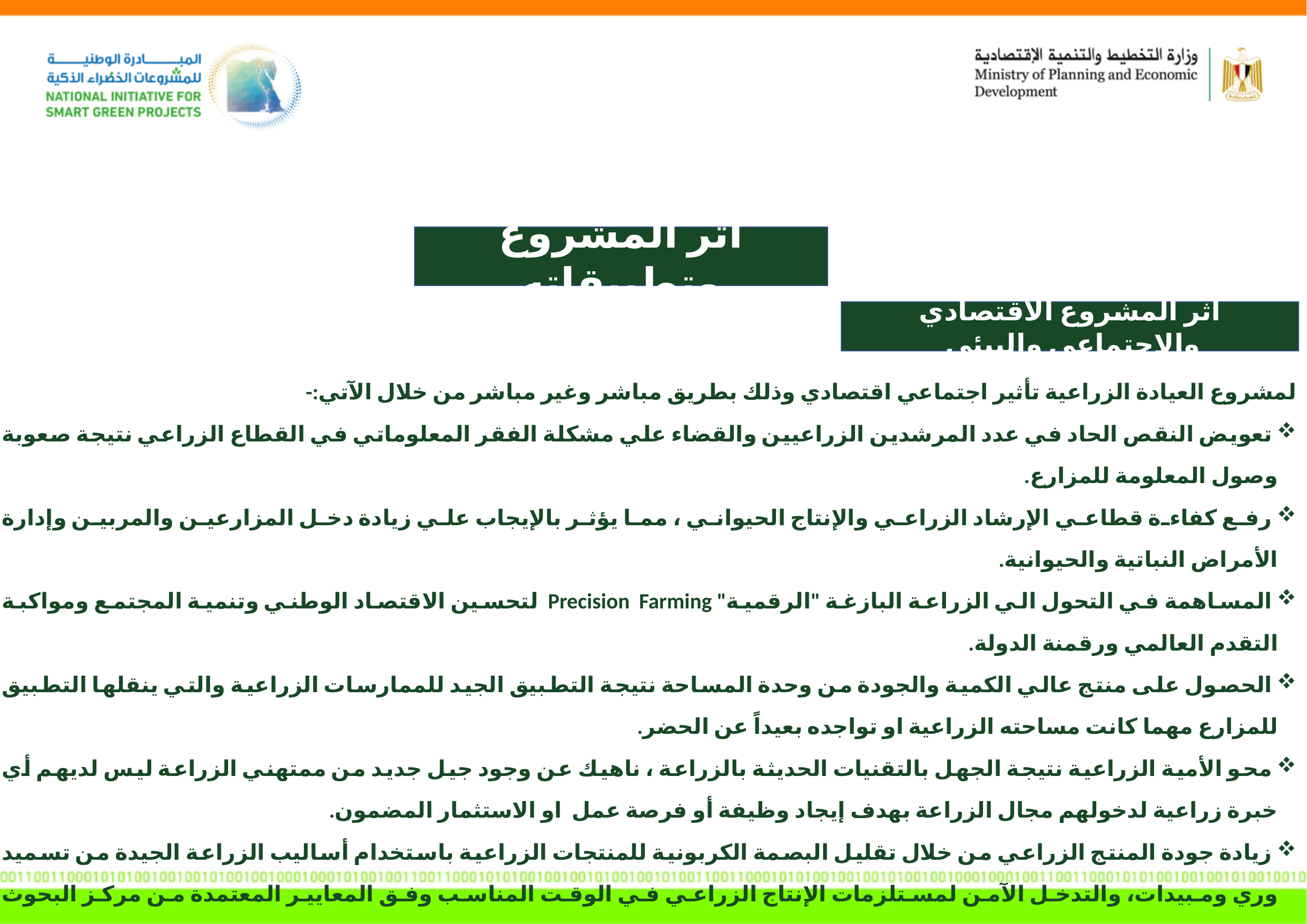

أثر المشروع وتطبيقاته
أثر المشروع الاقتصادي والاجتماعي والبيئي
لمشروع العيادة الزراعية تأثير اجتماعي اقتصادي وذلك بطريق مباشر وغير مباشر من خلال الآتي:-
 تعويض النقص الحاد في عدد المرشدين الزراعيين والقضاء علي مشكلة الفقر المعلوماتي في القطاع الزراعي نتيجة صعوبة وصول المعلومة للمزارع.
 رفع كفاءة قطاعي الإرشاد الزراعي والإنتاج الحيواني ، مما يؤثر بالإيجاب علي زيادة دخل المزارعين والمربين وإدارة الأمراض النباتية والحيوانية.
 المساهمة في التحول الي الزراعة البازغة "الرقمية" Precision Farming  لتحسين الاقتصاد الوطني وتنمية المجتمع ومواكبة التقدم العالمي ورقمنة الدولة.
 الحصول على منتج عالي الكمية والجودة من وحدة المساحة نتيجة التطبيق الجيد للممارسات الزراعية والتي ينقلها التطبيق للمزارع مهما كانت مساحته الزراعية او تواجده بعيداً عن الحضر.
 محو الأمية الزراعية نتيجة الجهل بالتقنيات الحديثة بالزراعة ، ناهيك عن وجود جيل جديد من ممتهني الزراعة ليس لديهم أي خبرة زراعية لدخولهم مجال الزراعة بهدف إيجاد وظيفة أو فرصة عمل  او الاستثمار المضمون.
 زيادة جودة المنتج الزراعي من خلال تقليل البصمة الكربونية للمنتجات الزراعية باستخدام أساليب الزراعة الجيدة من تسميد وري ومبيدات، والتدخل الآمن لمستلزمات الإنتاج الزراعي في الوقت المناسب وفق المعايير المعتمدة من مركز البحوث الزراعية ووزارة الزراعة والتي تتسق مع المعايير الدولية.
 تشجيع الشباب علي العمل في القطاع الزراعي لثقتهم في وجود منصة زراعية فاعلة تنقل لهم كل معطيات ومخرجات التقدم في العلم الحديث.